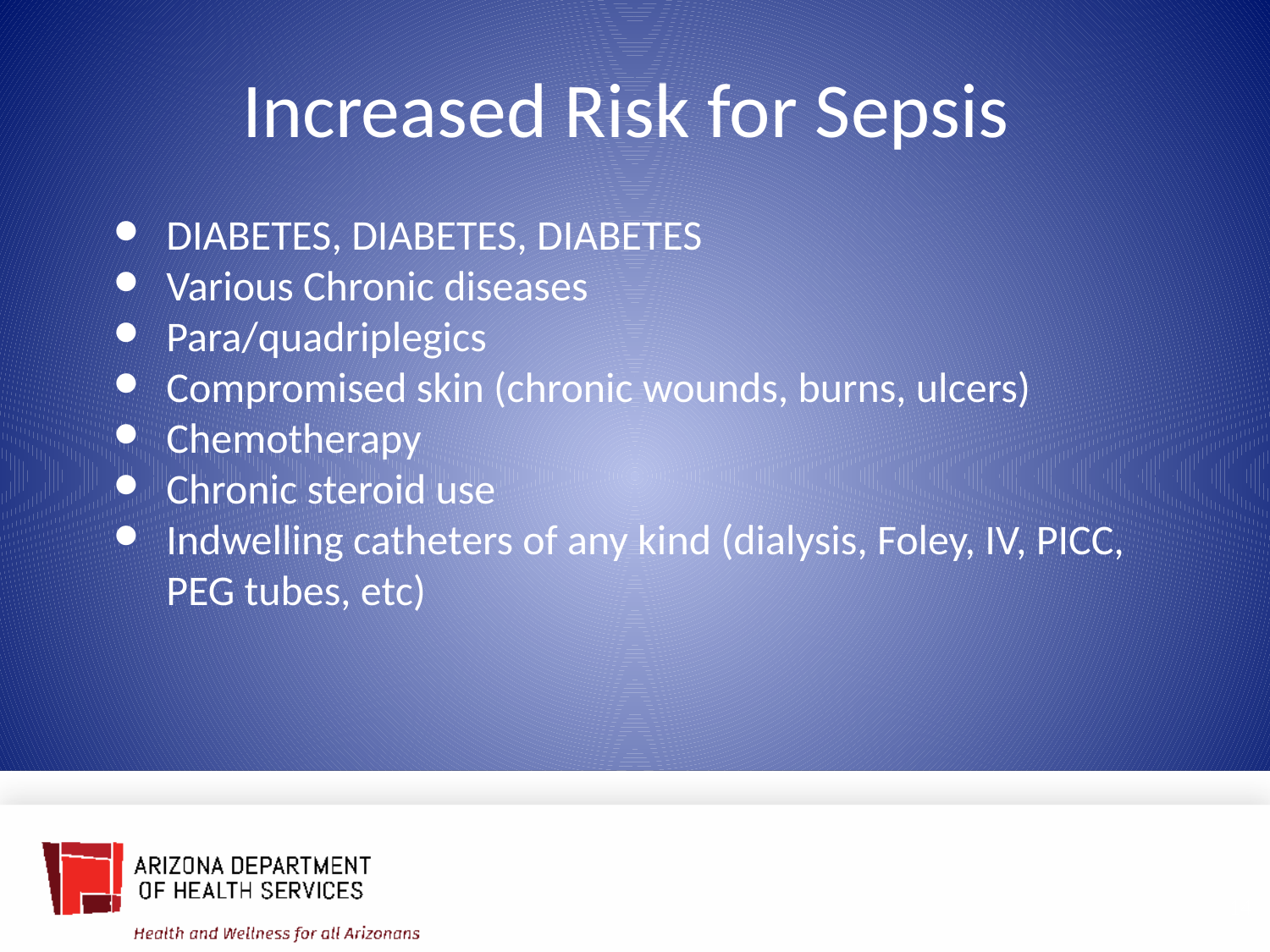

Increased Risk for Sepsis
DIABETES, DIABETES, DIABETES
Various Chronic diseases
Para/quadriplegics
Compromised skin (chronic wounds, burns, ulcers)
Chemotherapy
Chronic steroid use
Indwelling catheters of any kind (dialysis, Foley, IV, PICC, PEG tubes, etc)
14